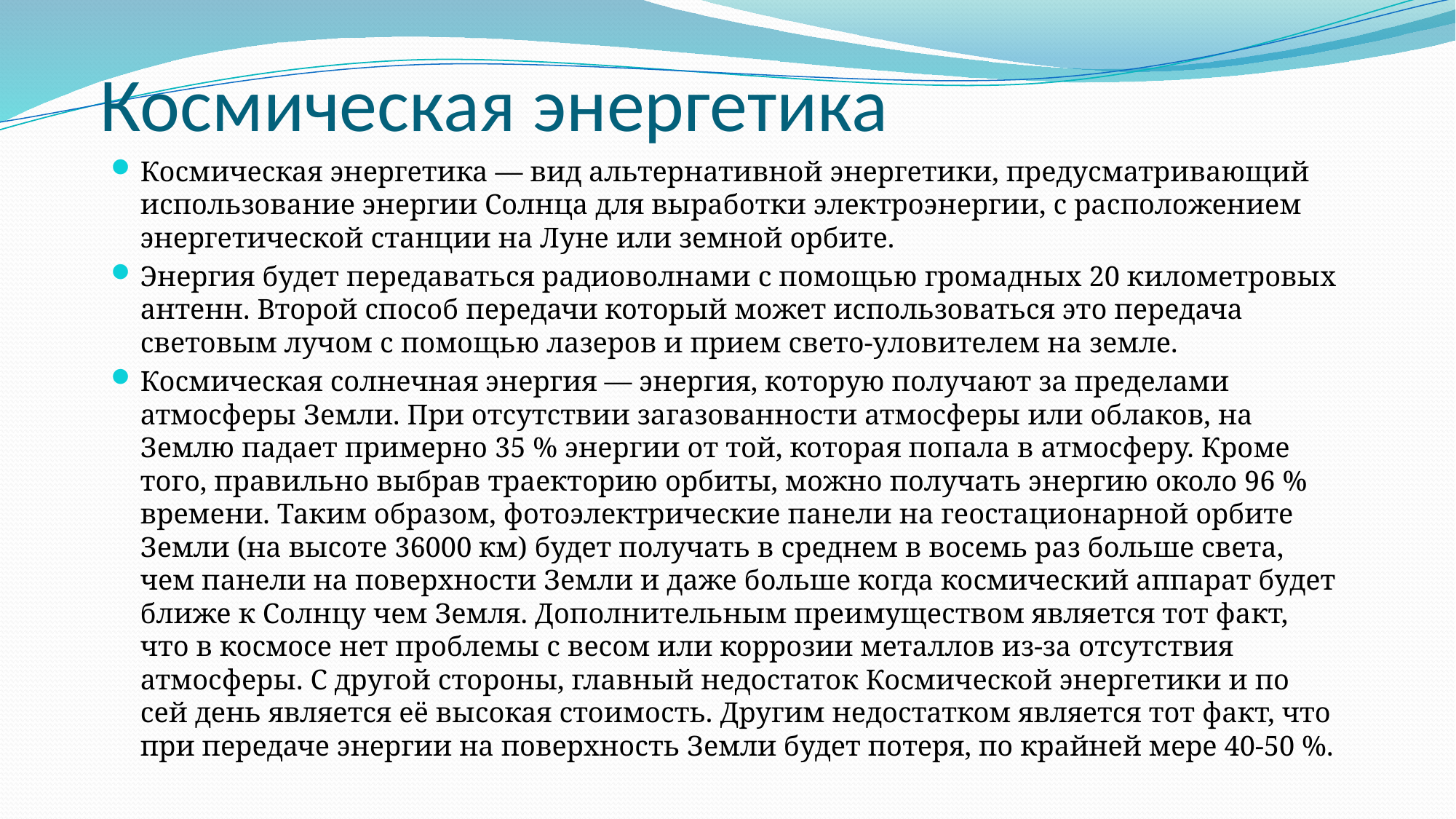

# Космическая энергетика
Космическая энергетика — вид альтернативной энергетики, предусматривающий использование энергии Солнца для выработки электроэнергии, с расположением энергетической станции на Луне или земной орбите.
Энергия будет передаваться радиоволнами с помощью громадных 20 километровых антенн. Второй способ передачи который может использоваться это передача световым лучом с помощью лазеров и прием свето-уловителем на земле.
Космическая солнечная энергия — энергия, которую получают за пределами атмосферы Земли. При отсутствии загазованности атмосферы или облаков, на Землю падает примерно 35 % энергии от той, которая попала в атмосферу. Кроме того, правильно выбрав траекторию орбиты, можно получать энергию около 96 % времени. Таким образом, фотоэлектрические панели на геостационарной орбите Земли (на высоте 36000 км) будет получать в среднем в восемь раз больше света, чем панели на поверхности Земли и даже больше когда космический аппарат будет ближе к Солнцу чем Земля. Дополнительным преимуществом является тот факт, что в космосе нет проблемы с весом или коррозии металлов из-за отсутствия атмосферы. С другой стороны, главный недостаток Космической энергетики и по сей день является её высокая стоимость. Другим недостатком является тот факт, что при передаче энергии на поверхность Земли будет потеря, по крайней мере 40-50 %.